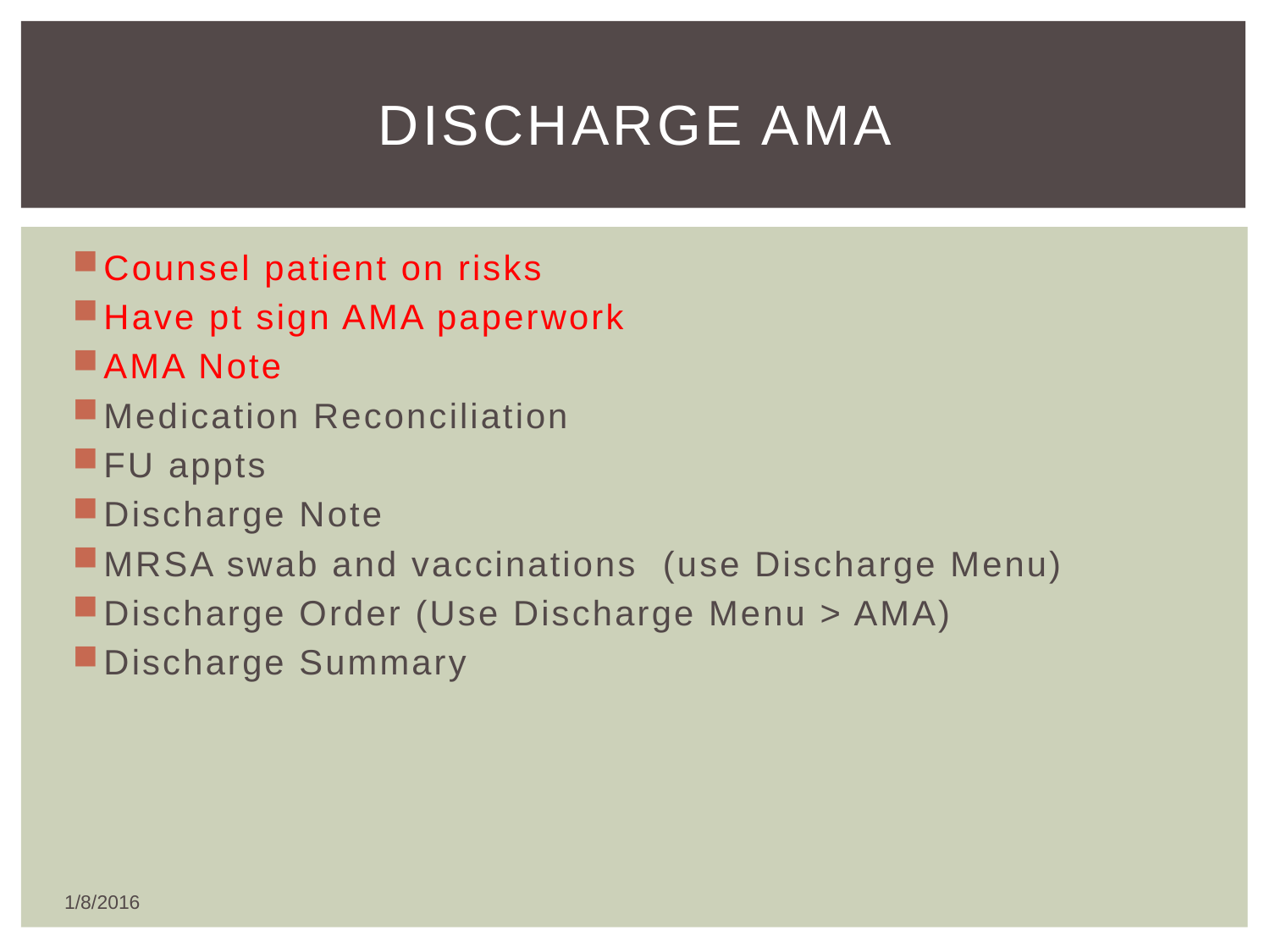

# Discharge AMA
Counsel patient on risks
Have pt sign AMA paperwork
AMA Note
Medication Reconciliation
FU appts
Discharge Note
MRSA swab and vaccinations  (use Discharge Menu)
Discharge Order (Use Discharge Menu > AMA)
Discharge Summary

1/8/2016